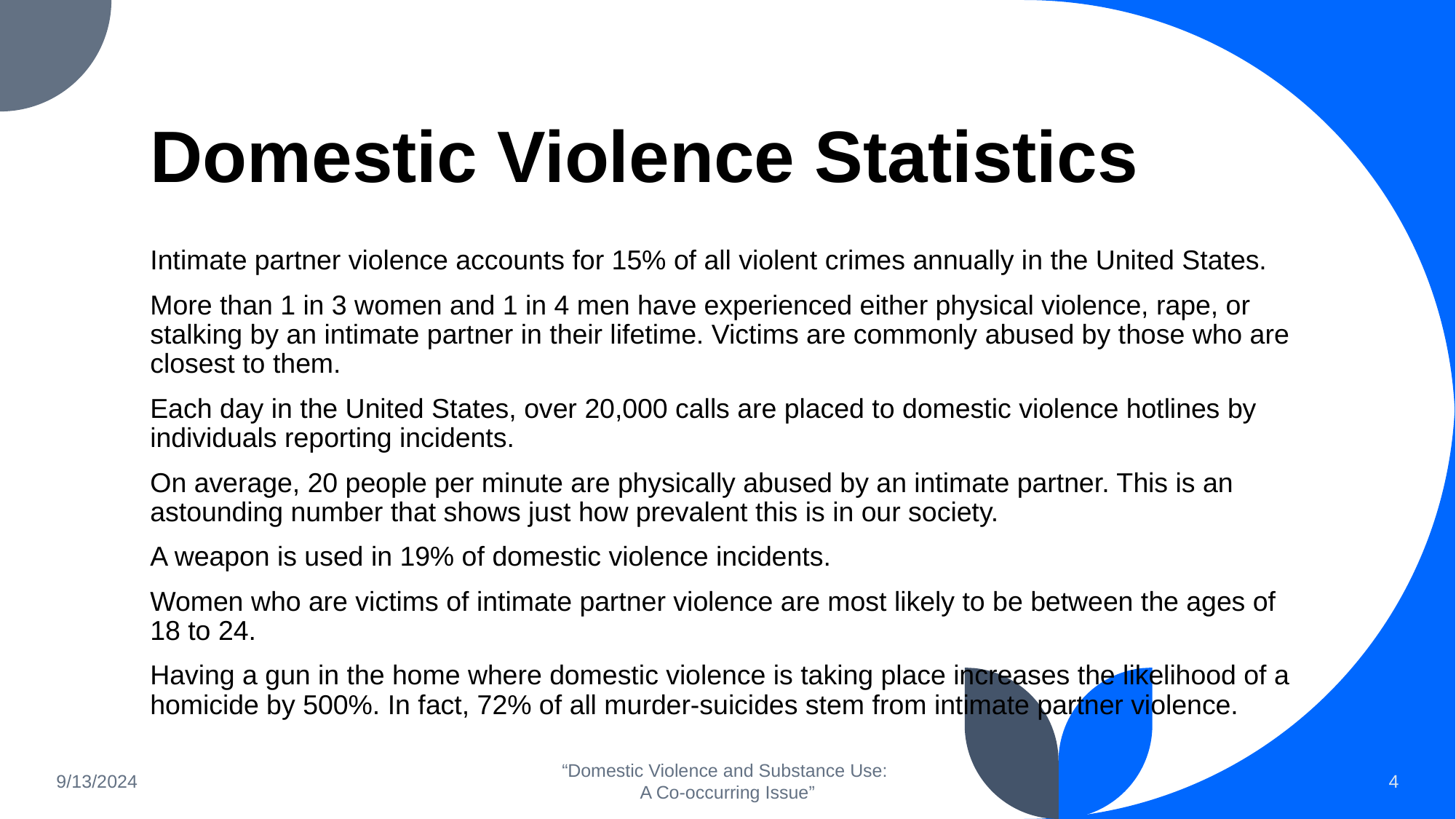

# Domestic Violence Statistics
Intimate partner violence accounts for 15% of all violent crimes annually in the United States.
More than 1 in 3 women and 1 in 4 men have experienced either physical violence, rape, or stalking by an intimate partner in their lifetime. Victims are commonly abused by those who are closest to them.
Each day in the United States, over 20,000 calls are placed to domestic violence hotlines by individuals reporting incidents.
On average, 20 people per minute are physically abused by an intimate partner. This is an astounding number that shows just how prevalent this is in our society.
A weapon is used in 19% of domestic violence incidents.
Women who are victims of intimate partner violence are most likely to be between the ages of 18 to 24.
Having a gun in the home where domestic violence is taking place increases the likelihood of a homicide by 500%. In fact, 72% of all murder-suicides stem from intimate partner violence.
9/13/2024
“Domestic Violence and Substance Use:
A Co-occurring Issue”
4